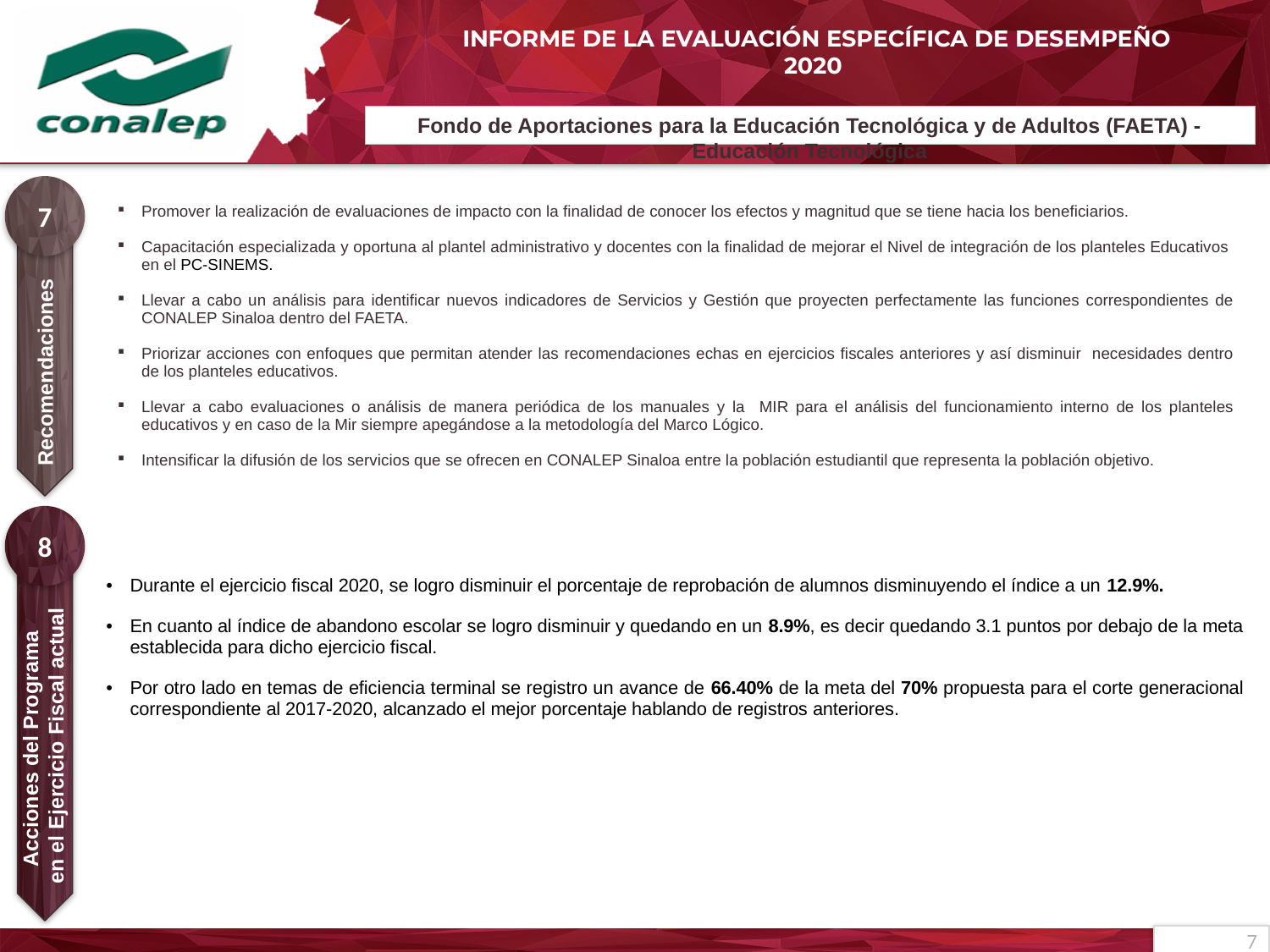

# Fondo de Aportaciones para la Educación Tecnológica y de Adultos (FAETA) - Educación Tecnológica
7
| Promover la realización de evaluaciones de impacto con la finalidad de conocer los efectos y magnitud que se tiene hacia los beneficiarios. Capacitación especializada y oportuna al plantel administrativo y docentes con la finalidad de mejorar el Nivel de integración de los planteles Educativos en el PC-SINEMS. Llevar a cabo un análisis para identificar nuevos indicadores de Servicios y Gestión que proyecten perfectamente las funciones correspondientes de CONALEP Sinaloa dentro del FAETA. Priorizar acciones con enfoques que permitan atender las recomendaciones echas en ejercicios fiscales anteriores y así disminuir necesidades dentro de los planteles educativos. Llevar a cabo evaluaciones o análisis de manera periódica de los manuales y la MIR para el análisis del funcionamiento interno de los planteles educativos y en caso de la Mir siempre apegándose a la metodología del Marco Lógico. Intensificar la difusión de los servicios que se ofrecen en CONALEP Sinaloa entre la población estudiantil que representa la población objetivo. |
| --- |
|  |

Recomendaciones
8

Acciones del Programa
en el Ejercicio Fiscal actual
| Durante el ejercicio fiscal 2020, se logro disminuir el porcentaje de reprobación de alumnos disminuyendo el índice a un 12.9%. En cuanto al índice de abandono escolar se logro disminuir y quedando en un 8.9%, es decir quedando 3.1 puntos por debajo de la meta establecida para dicho ejercicio fiscal. Por otro lado en temas de eficiencia terminal se registro un avance de 66.40% de la meta del 70% propuesta para el corte generacional correspondiente al 2017-2020, alcanzado el mejor porcentaje hablando de registros anteriores. |
| --- |
7